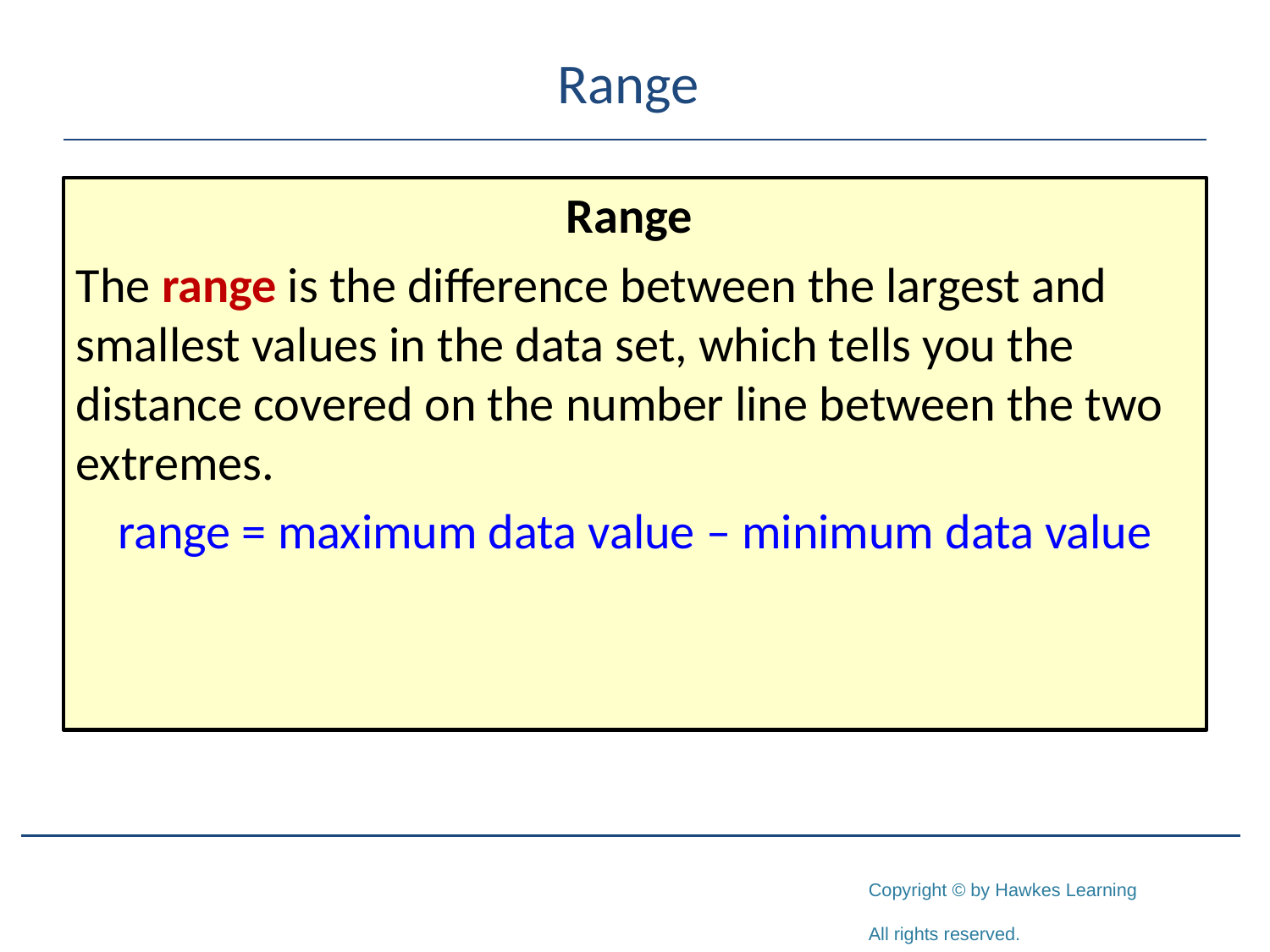

# Range
Range
The range is the difference between the largest and smallest values in the data set, which tells you the distance covered on the number line between the two extremes.
range = maximum data value – minimum data value